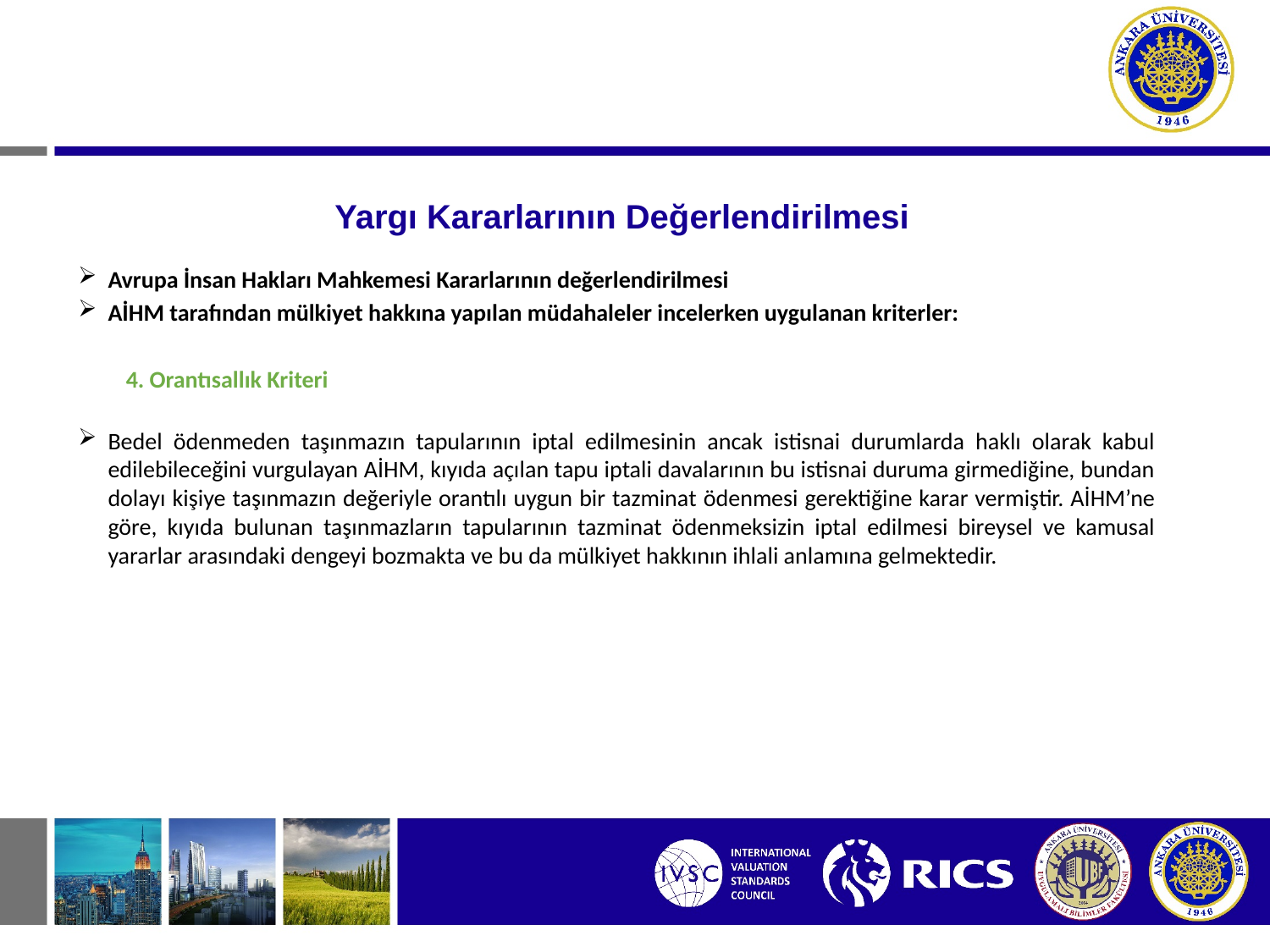

# Yargı Kararlarının Değerlendirilmesi

Avrupa İnsan Hakları Mahkemesi Kararlarının değerlendirilmesi
AİHM tarafından mülkiyet hakkına yapılan müdahaleler incelerken uygulanan kriterler:

4. Orantısallık Kriteri

Bedel ödenmeden taşınmazın tapularının iptal edilmesinin ancak istisnai durumlarda haklı olarak kabul edilebileceğini vurgulayan AİHM, kıyıda açılan tapu iptali davalarının bu istisnai duruma girmediğine, bundan dolayı kişiye taşınmazın değeriyle orantılı uygun bir tazminat ödenmesi gerektiğine karar vermiştir. AİHM’ne göre, kıyıda bulunan taşınmazların tapularının tazminat ödenmeksizin iptal edilmesi bireysel ve kamusal yararlar arasındaki dengeyi bozmakta ve bu da mülkiyet hakkının ihlali anlamına gelmektedir.